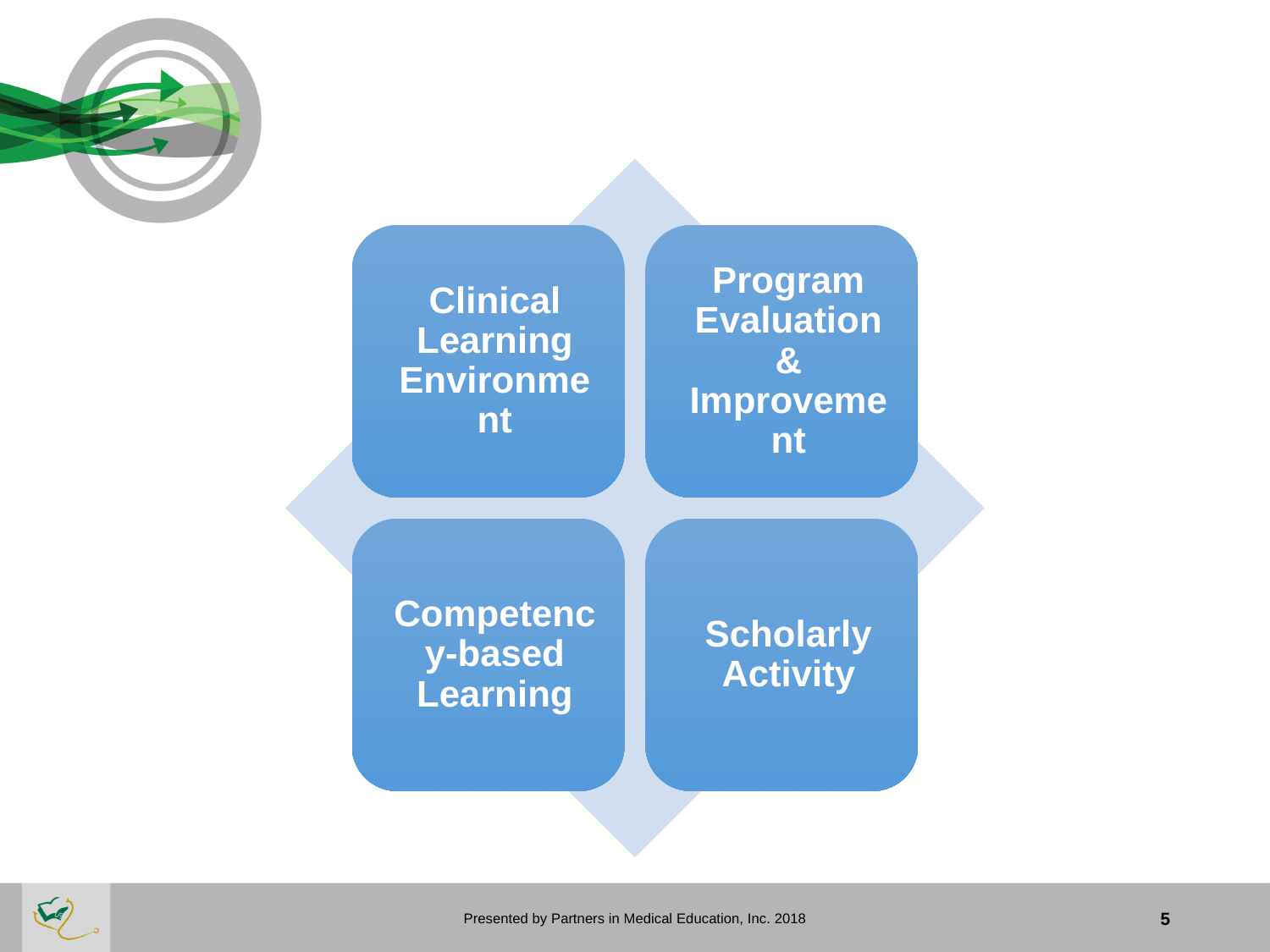

Clinical Learning Environment
Program Evaluation & Improvement
Competency-based Learning
Scholarly Activity
Presented by Partners in Medical Education, Inc. 2018
5